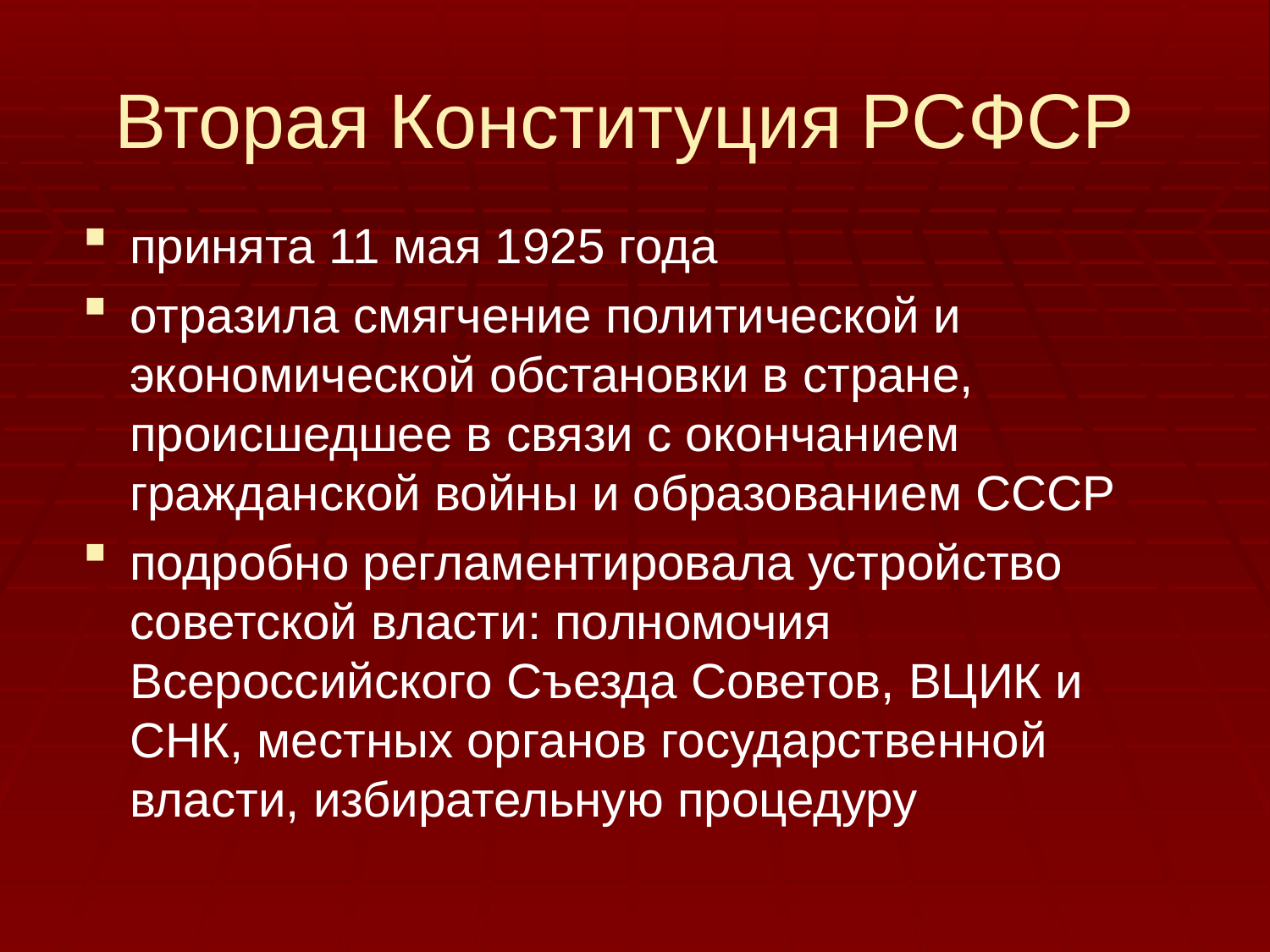

# Вторая Конституция РСФСР
принята 11 мая 1925 года
отразила смягчение политической и экономической обстановки в стране, происшедшее в связи с окончанием гражданской войны и образованием СССР
подробно регламентировала устройство советской власти: полномочия Всероссийского Съезда Советов, ВЦИК и СНК, местных органов государственной власти, избирательную процедуру